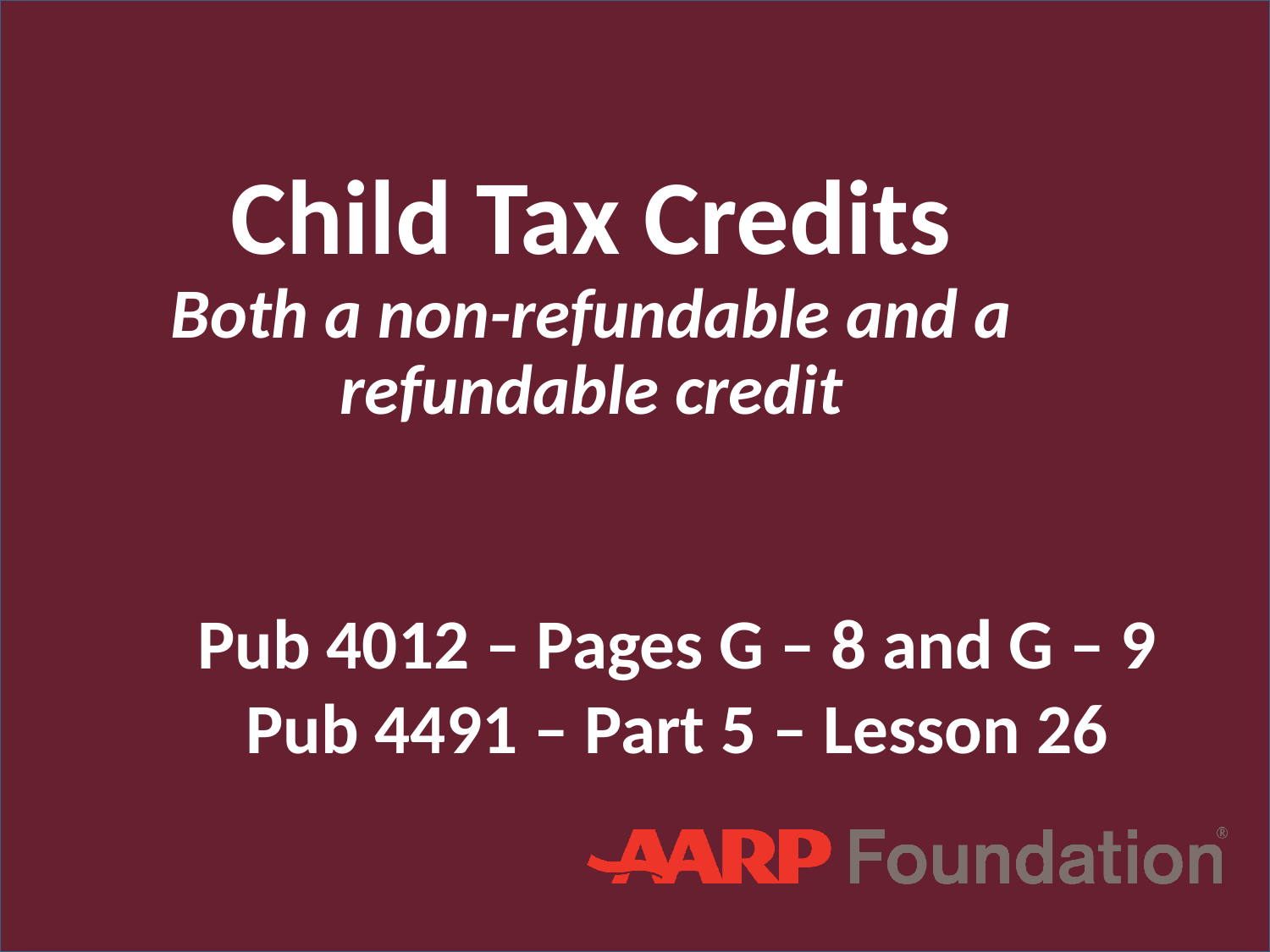

# Child Tax Credits Both a non-refundable and a refundable credit
Pub 4012 – Pages G – 8 and G – 9
Pub 4491 – Part 5 – Lesson 26